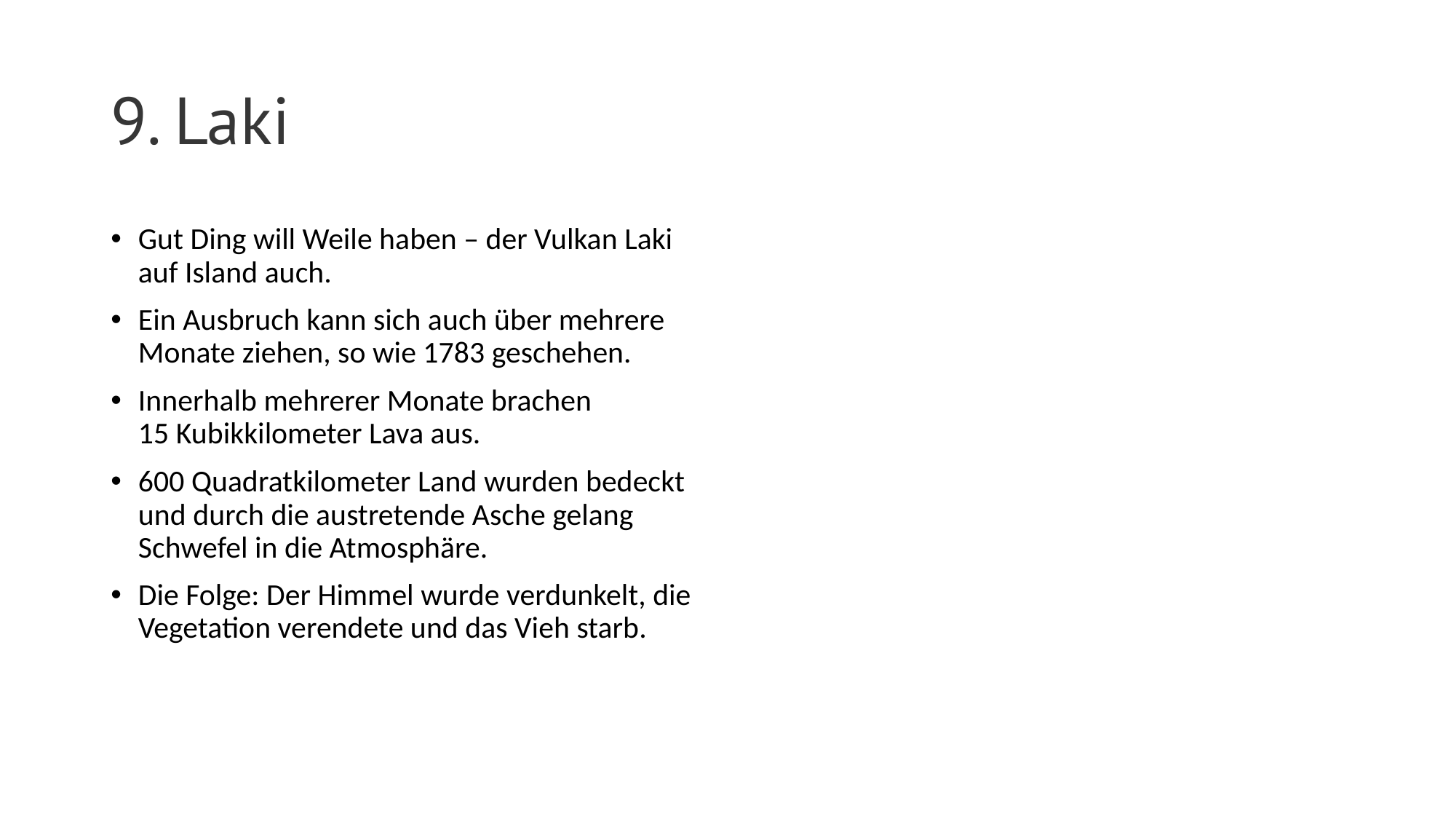

# 9. Laki
Gut Ding will Weile haben – der Vulkan Laki auf Island auch.
Ein Ausbruch kann sich auch über mehrere Monate ziehen, so wie 1783 geschehen.
Innerhalb mehrerer Monate brachen
15 Kubikkilometer Lava aus.
600 Quadratkilometer Land wurden bedeckt und durch die austretende Asche gelang Schwefel in die Atmosphäre.
Die Folge: Der Himmel wurde verdunkelt, die Vegetation verendete und das Vieh starb.